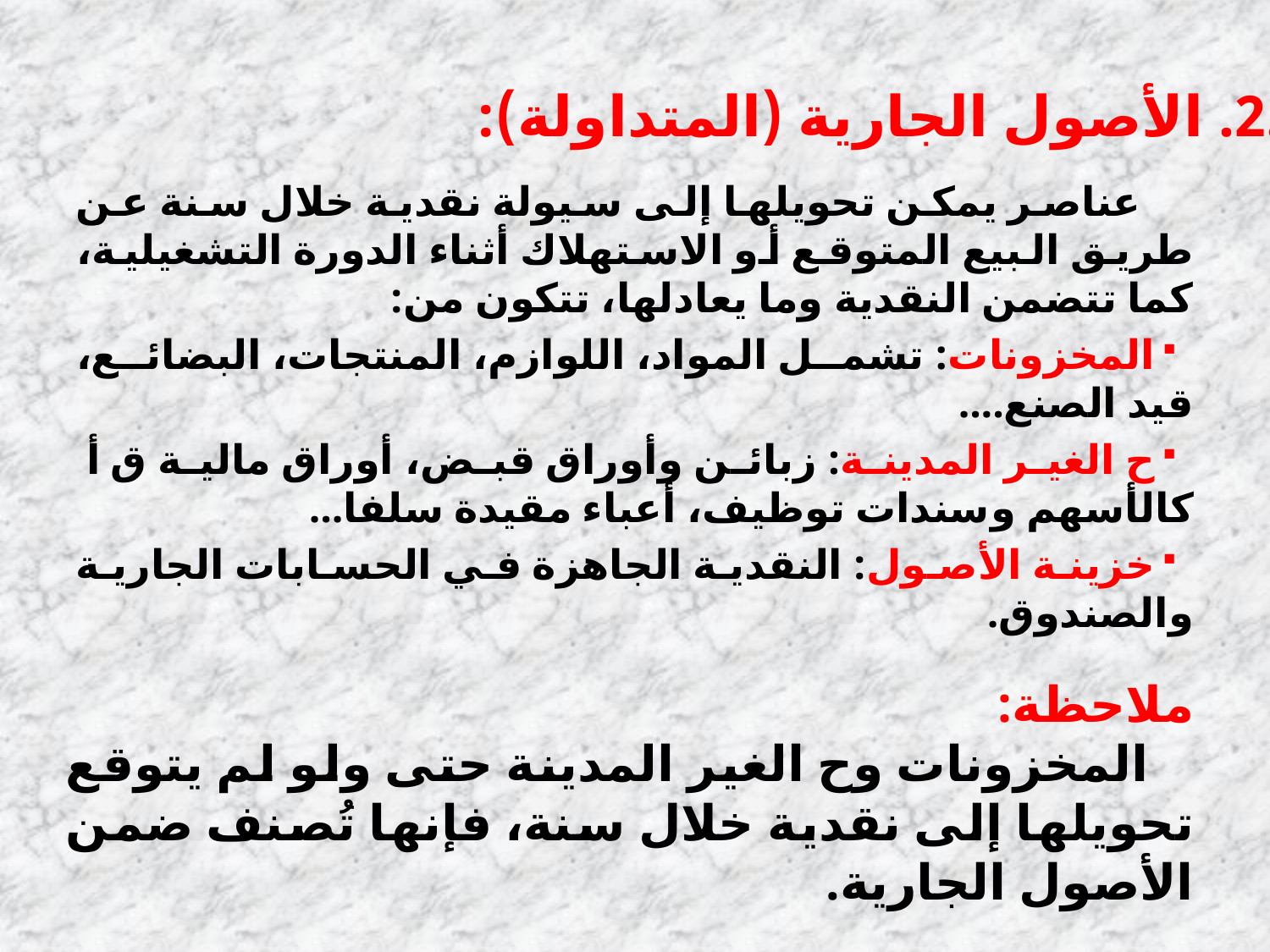

2.1. الأصول الجارية (المتداولة):
     عناصر يمكن تحويلها إلى سيولة نقدية خلال سنة عن طريق البيع المتوقع أو الاستهلاك أثناء الدورة التشغيلية، كما تتضمن النقدية وما يعادلها، تتكون من:
المخزونات: تشمل المواد، اللوازم، المنتجات، البضائع، قيد الصنع....
ح الغير المدينة: زبائن وأوراق قبض، أوراق مالية ق أ  كالأسهم وسندات توظيف، أعباء مقيدة سلفا...
خزينة الأصول: النقدية الجاهزة في الحسابات الجارية والصندوق.
ملاحظة:
 المخزونات وح الغير المدينة حتى ولو لم يتوقع تحويلها إلى نقدية خلال سنة، فإنها تُصنف ضمن الأصول الجارية.